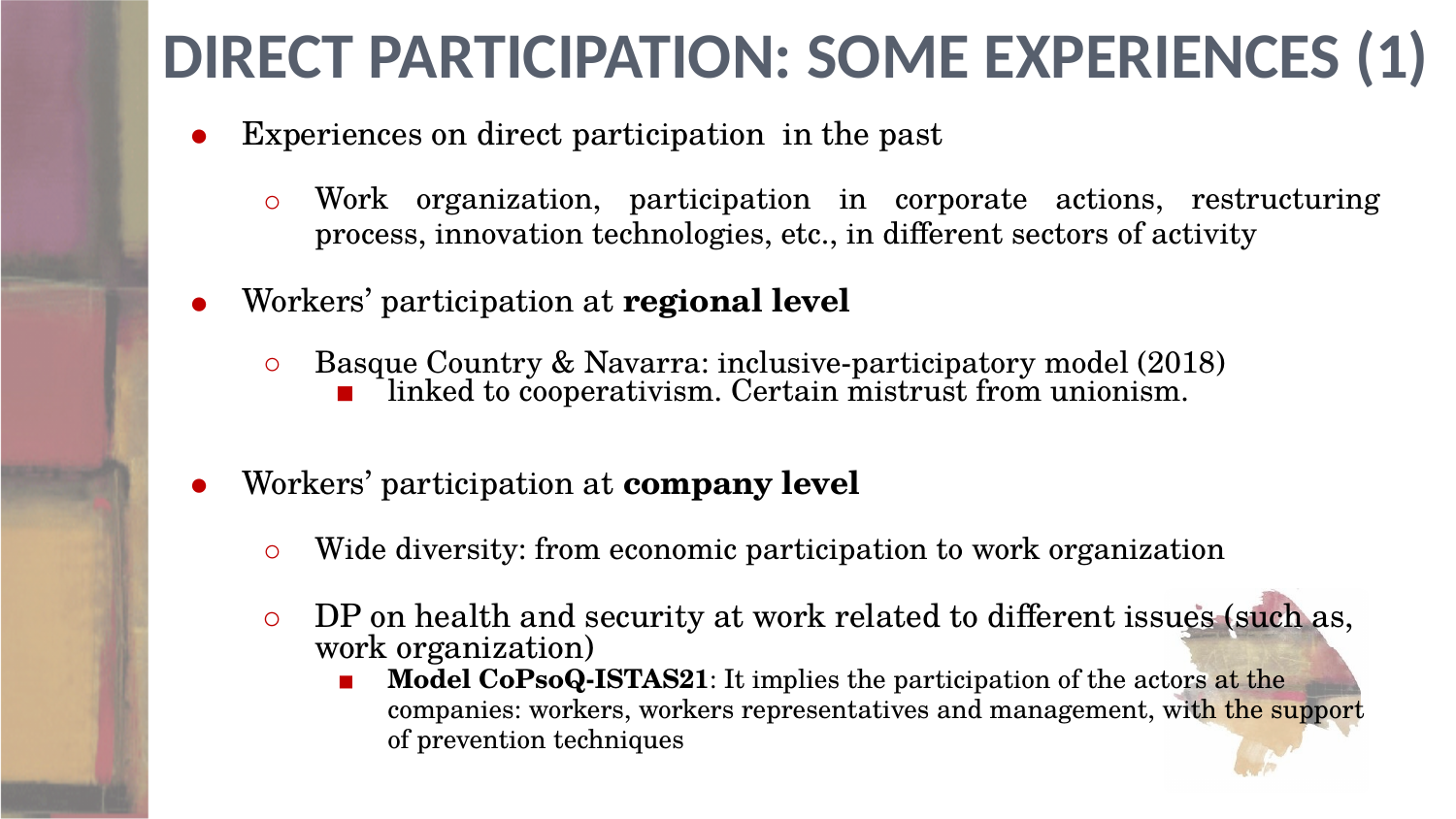

# Direct participation: some experiences (1)
Experiences on direct participation  in the past

Work organization, participation in corporate actions, restructuring process, innovation technologies, etc., in different sectors of activity

Workers’ participation at regional level

Basque Country & Navarra: inclusive-participatory model (2018)
linked to cooperativism. Certain mistrust from unionism.

Workers’ participation at company level

Wide diversity: from economic participation to work organization

DP on health and security at work related to different issues (such as, work organization)
Model CoPsoQ-ISTAS21: It implies the participation of the actors at the companies: workers, workers representatives and management, with the support of prevention techniques